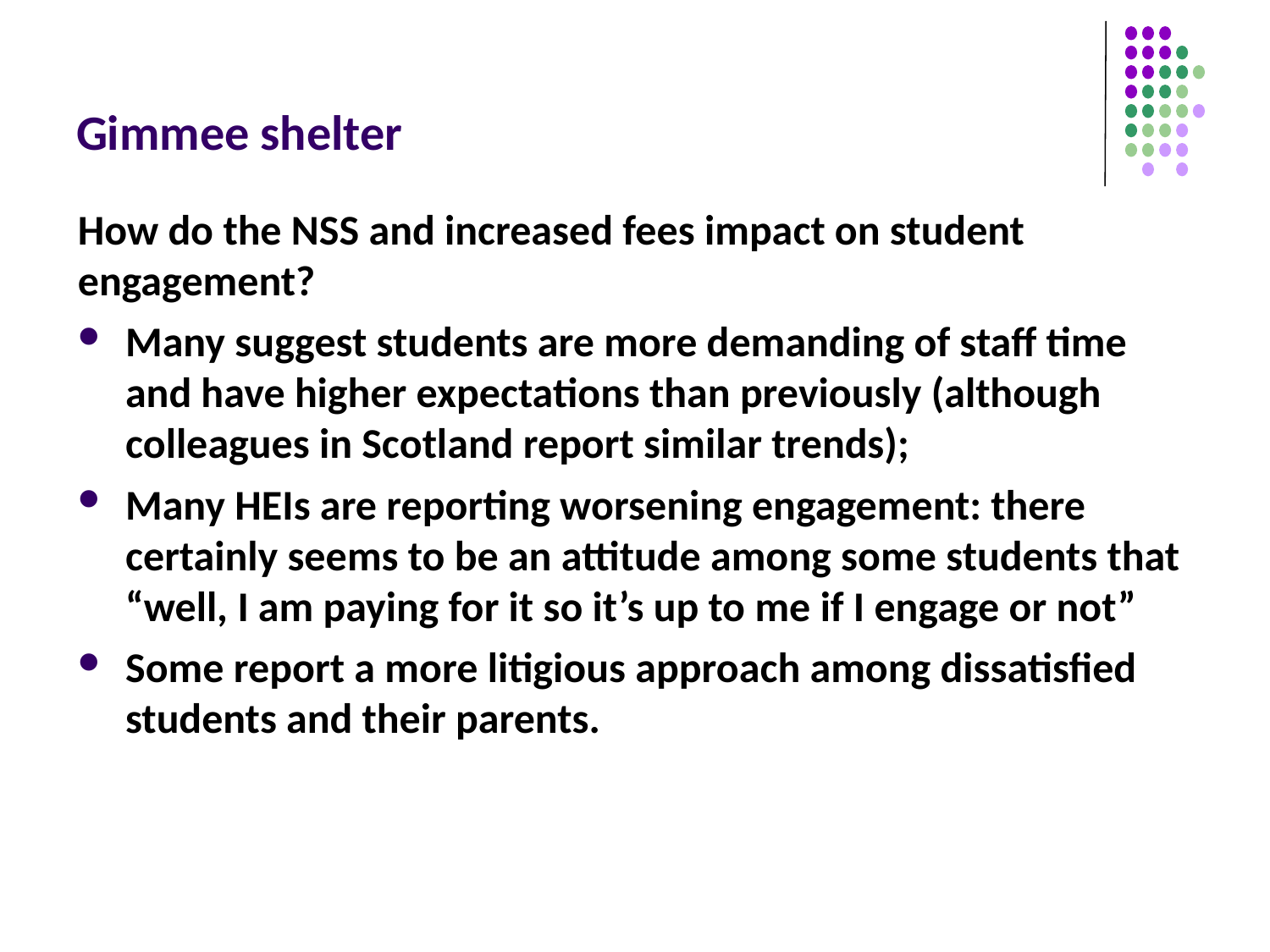

# Gimmee shelter
How do the NSS and increased fees impact on student engagement?
Many suggest students are more demanding of staff time and have higher expectations than previously (although colleagues in Scotland report similar trends);
Many HEIs are reporting worsening engagement: there certainly seems to be an attitude among some students that “well, I am paying for it so it’s up to me if I engage or not”
Some report a more litigious approach among dissatisfied students and their parents.